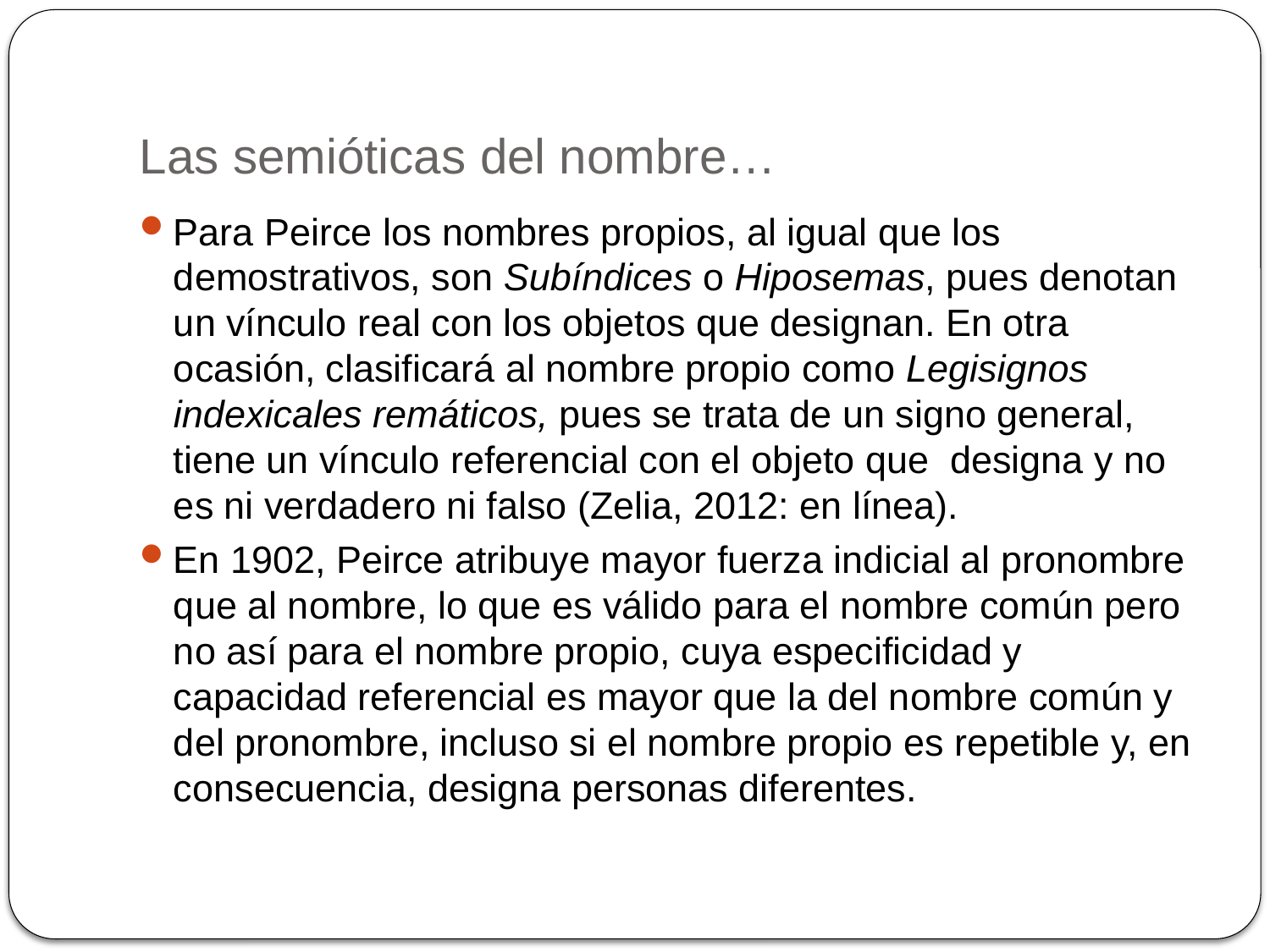

# Las semióticas del nombre…
Para Peirce los nombres propios, al igual que los demostrativos, son Subíndices o Hiposemas, pues denotan un vínculo real con los objetos que designan. En otra ocasión, clasificará al nombre propio como Legisignos indexicales remáticos, pues se trata de un signo general, tiene un vínculo referencial con el objeto que  designa y no es ni verdadero ni falso (Zelia, 2012: en línea).
En 1902, Peirce atribuye mayor fuerza indicial al pronombre que al nombre, lo que es válido para el nombre común pero no así para el nombre propio, cuya especificidad y capacidad referencial es mayor que la del nombre común y del pronombre, incluso si el nombre propio es repetible y, en consecuencia, designa personas diferentes.